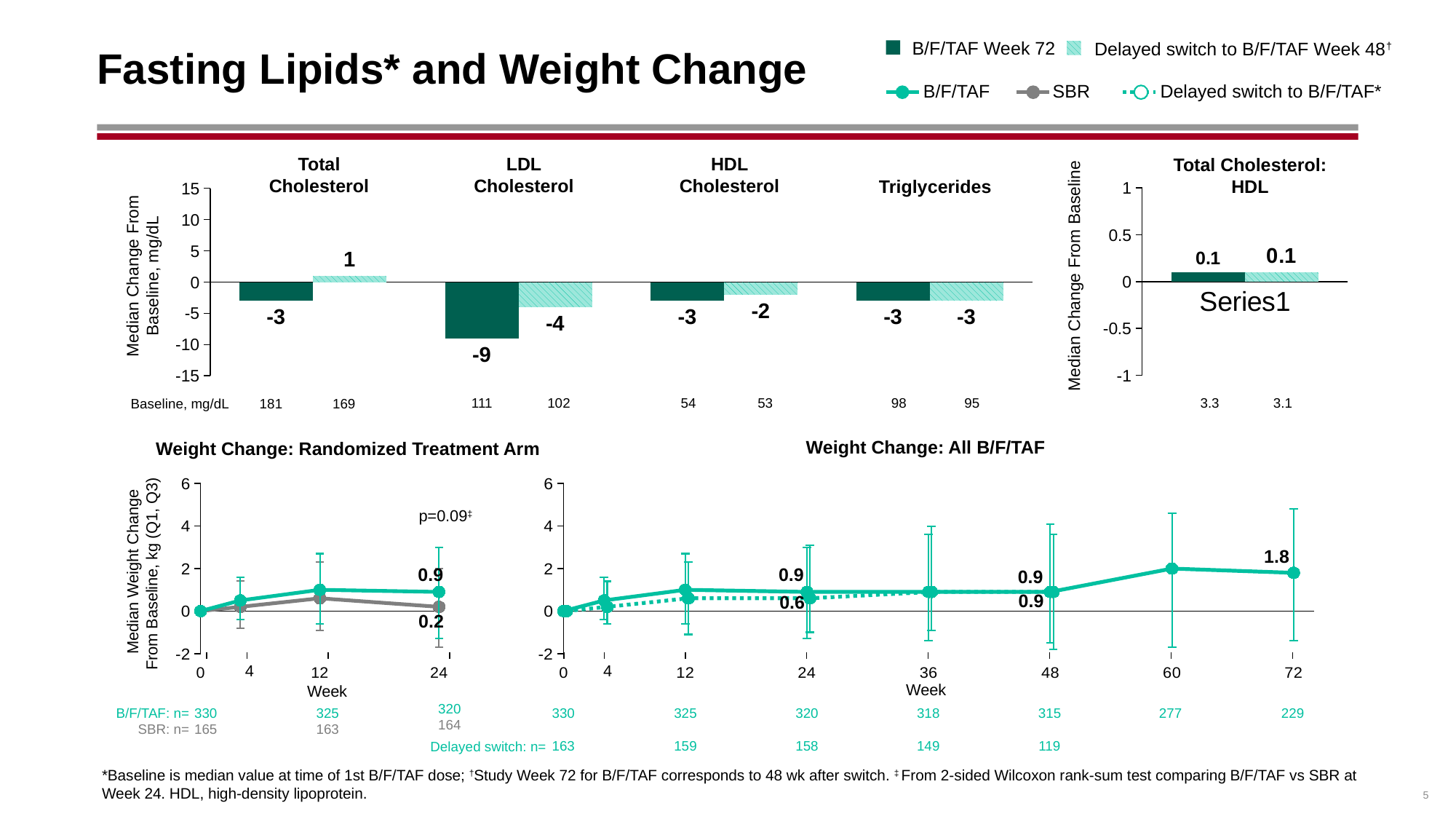

# Fasting Lipids* and Weight Change
B/F/TAF Week 72

Delayed switch to B/F/TAF Week 48†

B/F/TAF
SBR
Delayed switch to B/F/TAF*

Total
Cholesterol
LDL
Cholesterol
HDL
Cholesterol
Total Cholesterol:
HDL

### Chart

| Category | BFTAF wk 72 | delayed B/F/TAF wk 48 |
|---|---|---|
| TC | -3.0 | 1.0 |
| LDL | -9.0 | -4.0 |
| HDL | -3.0 | -2.0 |
| TG | -3.0 | -3.0 |
Triglycerides

### Chart

| Category | B/F/TAF wk 48 | delayed B/F/TAF wk24 |
|---|---|---|
|  | 0.1 | 0.1 |
Median Change From Baseline, mg/dL
Median Change From Baseline
| Baseline, mg/dL | 181 | 169 |
| --- | --- | --- |
| 111 | 102 |
| --- | --- |
| 54 | 53 |
| --- | --- |
| 98 | 95 |
| --- | --- |
| 3.3 | 3.1 |
| --- | --- |
Weight Change: Randomized Treatment Arm
Weight Change: All B/F/TAF

### Chart

| Category | B/F/TAF | SBR |
|---|---|---|

### Chart

| Category | B/F/TAF | Delayed Swith |
|---|---|---|
p=0.09‡
1.8
Median Weight Change From Baseline, kg (Q1, Q3)
0.9
0.9
0.9
0.9
0.6
0.2
4
4
Week
Week
320
164
318

149
315

119
229
330
165
325
163
330

163
325

159
320

158
277
B/F/TAF: n=
SBR: n=
Delayed switch: n=
5
*Baseline is median value at time of 1st B/F/TAF dose; †Study Week 72 for B/F/TAF corresponds to 48 wk after switch. ‡ From 2-sided Wilcoxon rank-sum test comparing B/F/TAF vs SBR at Week 24. HDL, high-density lipoprotein.